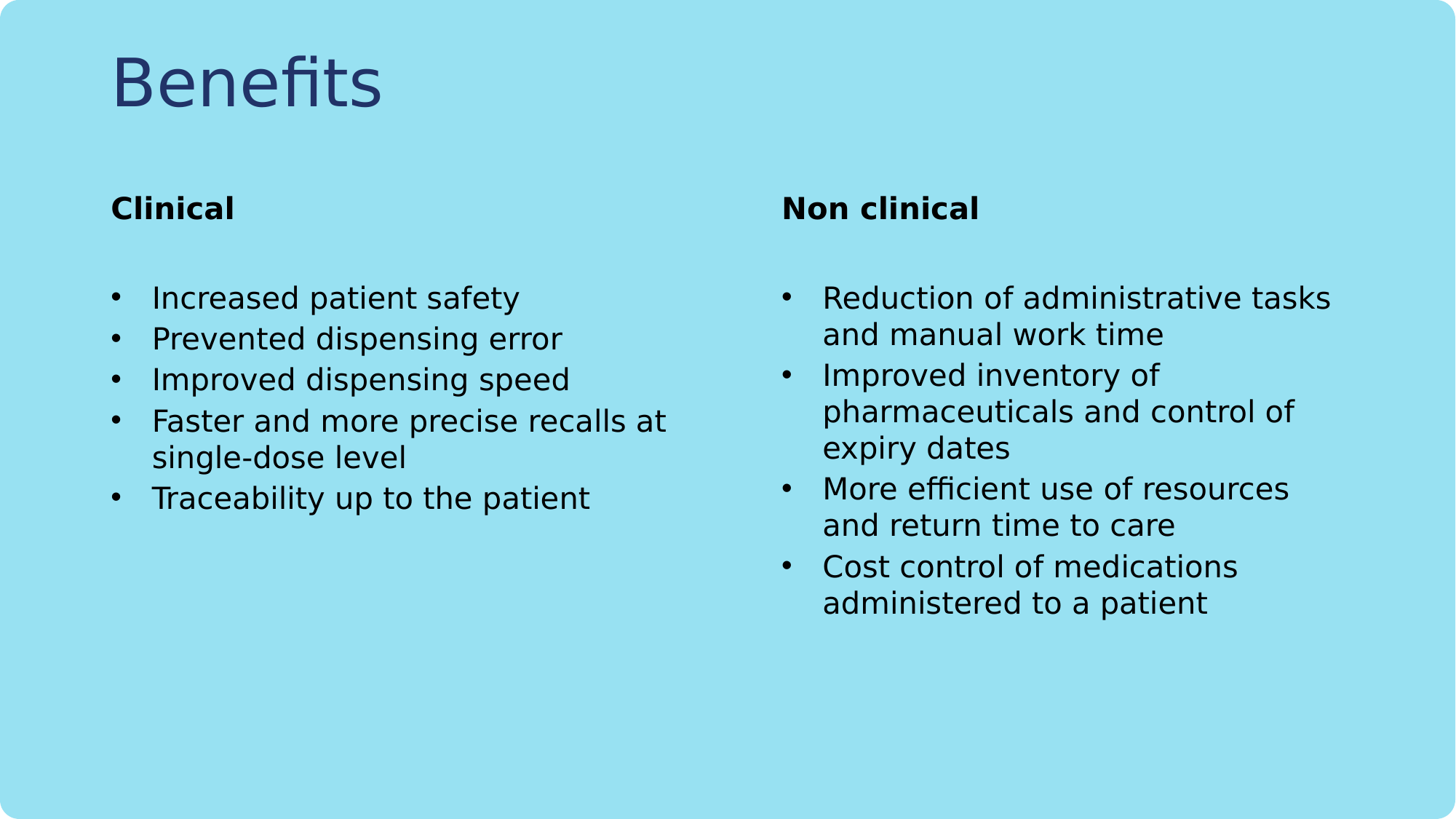

# Benefits
Clinical
Non clinical
Increased patient safety
Prevented dispensing error
Improved dispensing speed
Faster and more precise recalls at single-dose level
Traceability up to the patient
Reduction of administrative tasks and manual work time
Improved inventory of pharmaceuticals and control of expiry dates
More efficient use of resources and return time to care
Cost control of medications administered to a patient